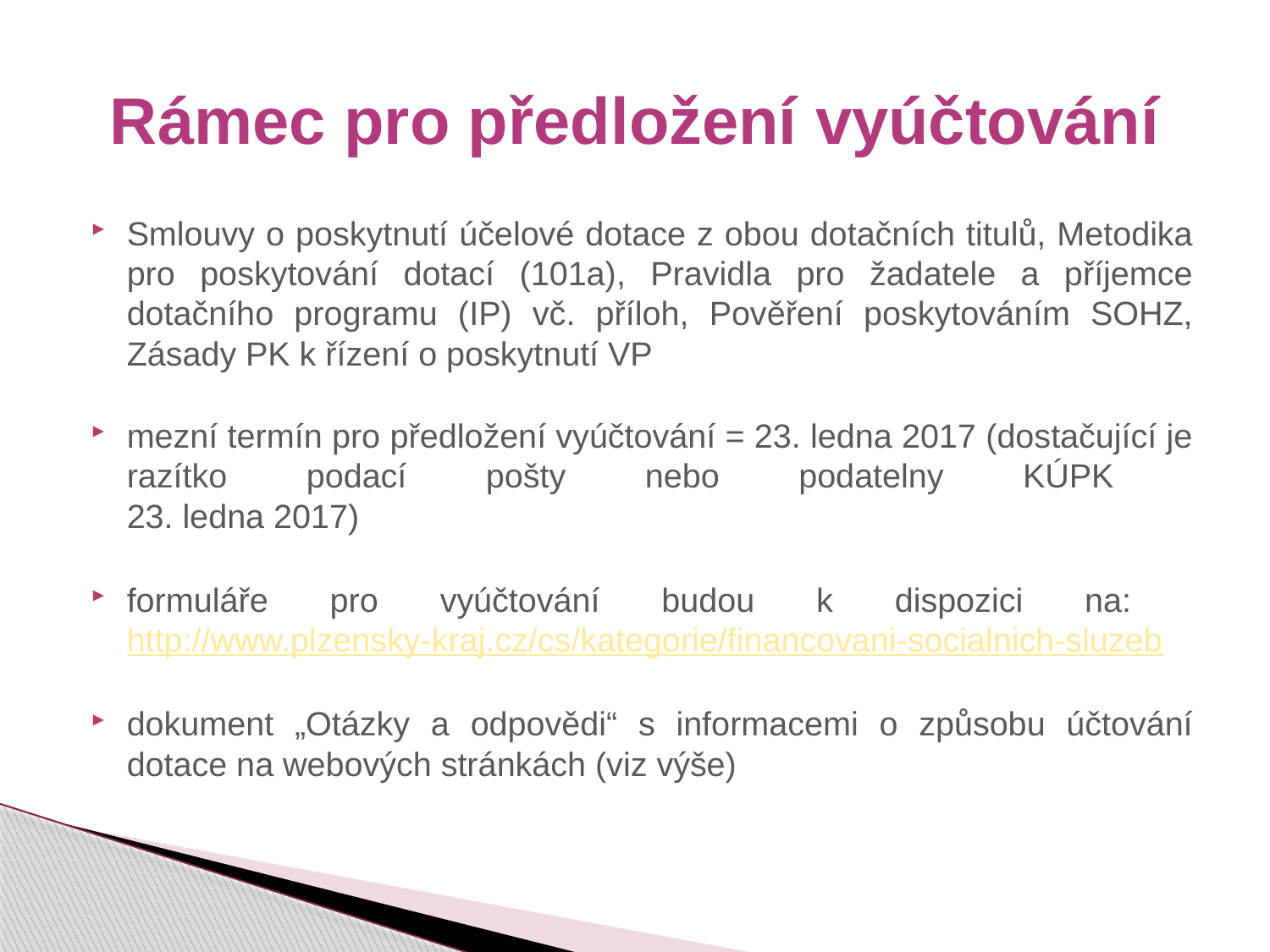

# Rámec pro předložení vyúčtování
Smlouvy o poskytnutí účelové dotace z obou dotačních titulů, Metodika pro poskytování dotací (101a), Pravidla pro žadatele a příjemce dotačního programu (IP) vč. příloh, Pověření poskytováním SOHZ, Zásady PK k řízení o poskytnutí VP

mezní termín pro předložení vyúčtování = 23. ledna 2017 (dostačující je razítko podací pošty nebo podatelny KÚPK
23. ledna 2017)

formuláře pro vyúčtování budou k dispozici na:
http://www.plzensky-kraj.cz/cs/kategorie/financovani-socialnich-sluzeb

dokument „Otázky a odpovědi“ s informacemi o způsobu účtování dotace na webových stránkách (viz výše)